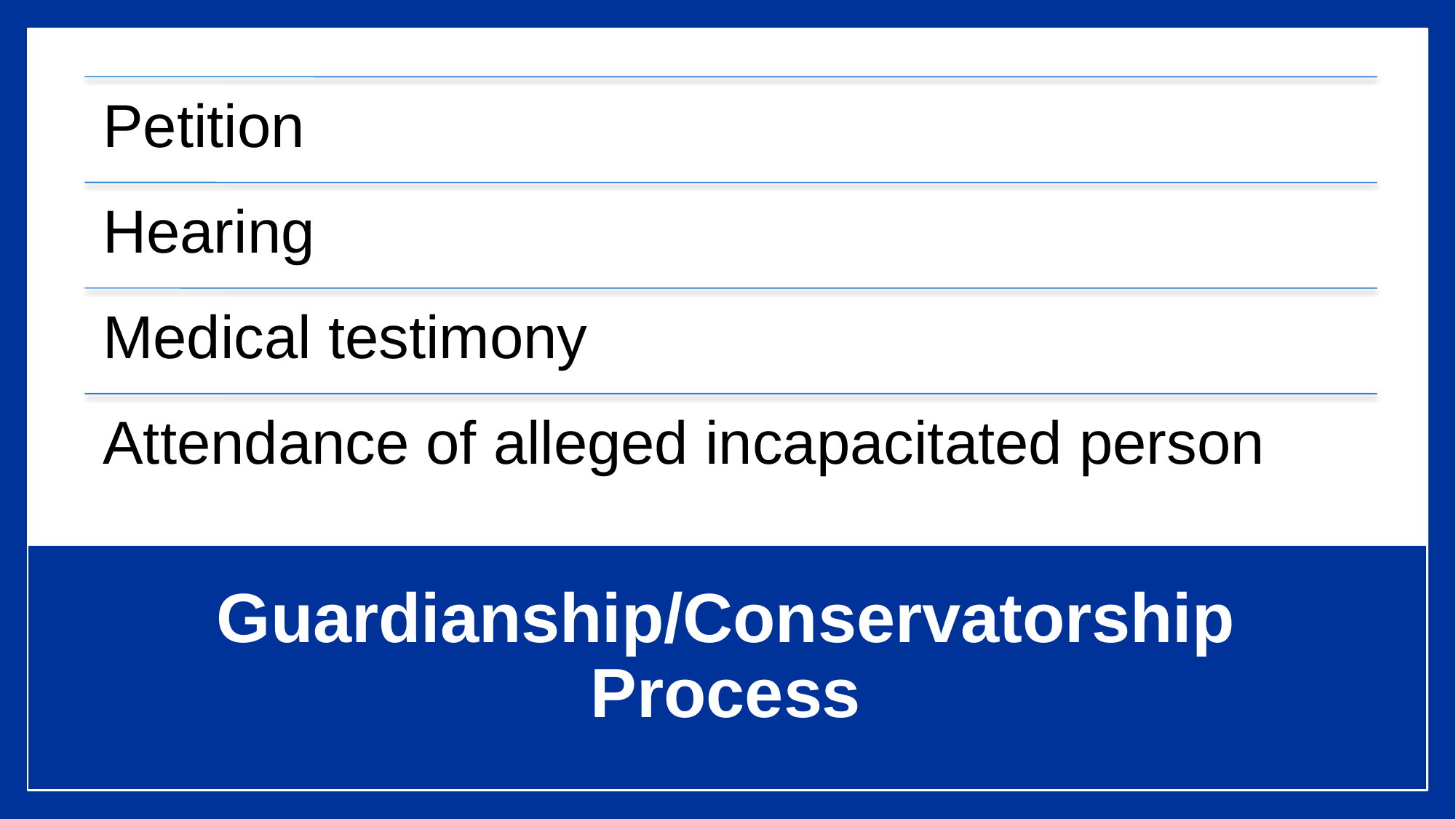

Petition
Hearing
Medical testimony
Attendance of alleged incapacitated person

# Guardianship/Conservatorship Process